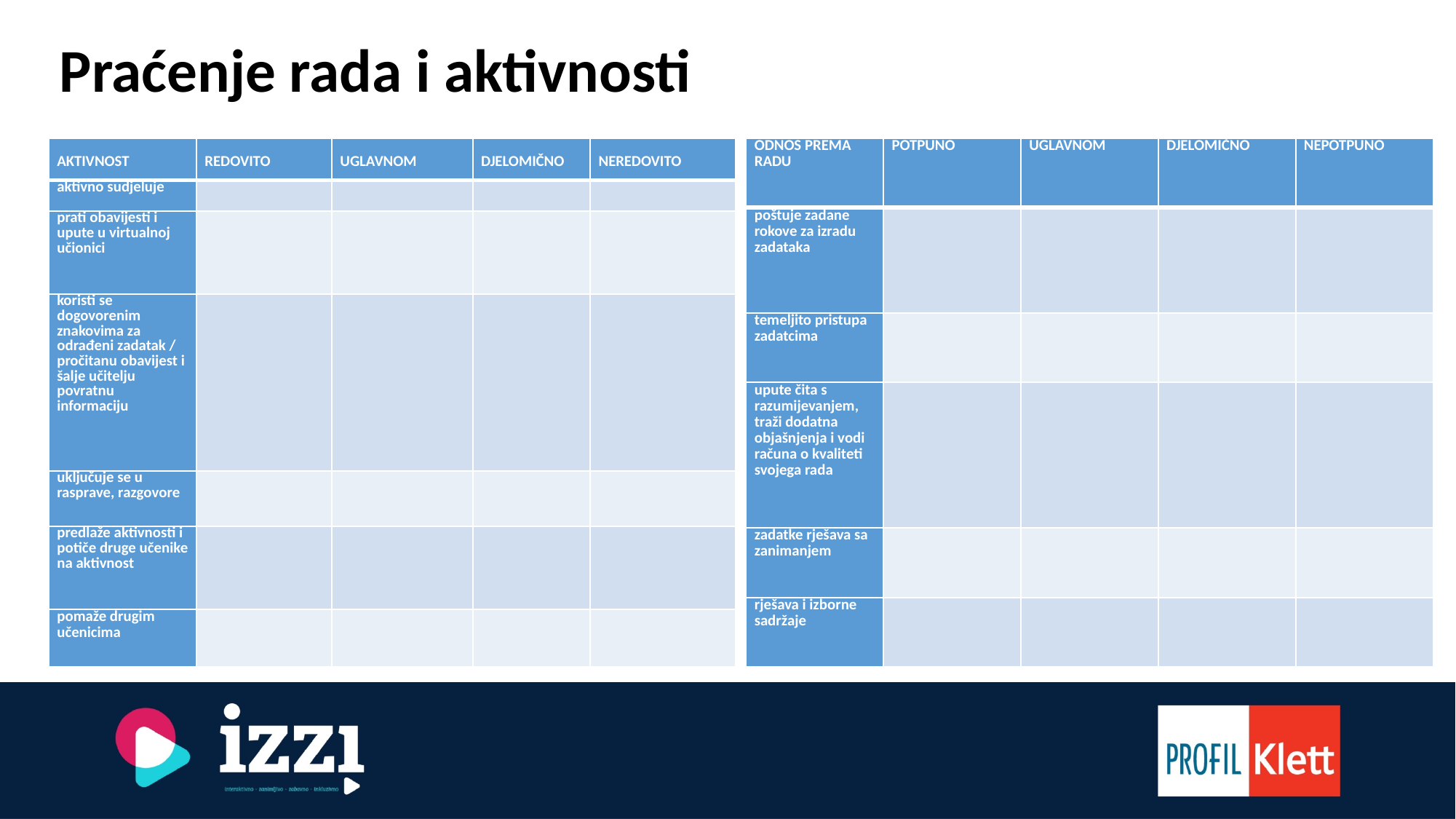

Praćenje rada i aktivnosti
| AKTIVNOST | REDOVITO | UGLAVNOM | DJELOMIČNO | NEREDOVITO |
| --- | --- | --- | --- | --- |
| aktivno sudjeluje |  |  |  |  |
| prati obavijesti i upute u virtualnoj učionici |  |  |  |  |
| koristi se dogovorenim znakovima za odrađeni zadatak / pročitanu obavijest i šalje učitelju povratnu informaciju |  |  |  |  |
| uključuje se u rasprave, razgovore |  |  |  |  |
| predlaže aktivnosti i potiče druge učenike na aktivnost |  |  |  |  |
| pomaže drugim učenicima |  |  |  |  |

| ODNOS PREMA RADU | POTPUNO | UGLAVNOM | DJELOMIČNO | NEPOTPUNO |
| --- | --- | --- | --- | --- |
| poštuje zadane rokove za izradu zadataka |  |  |  |  |
| temeljito pristupa zadatcima |  |  |  |  |
| upute čita s razumijevanjem, traži dodatna objašnjenja i vodi računa o kvaliteti svojega rada |  |  |  |  |
| zadatke rješava sa zanimanjem |  |  |  |  |
| rješava i izborne sadržaje |  |  |  |  |